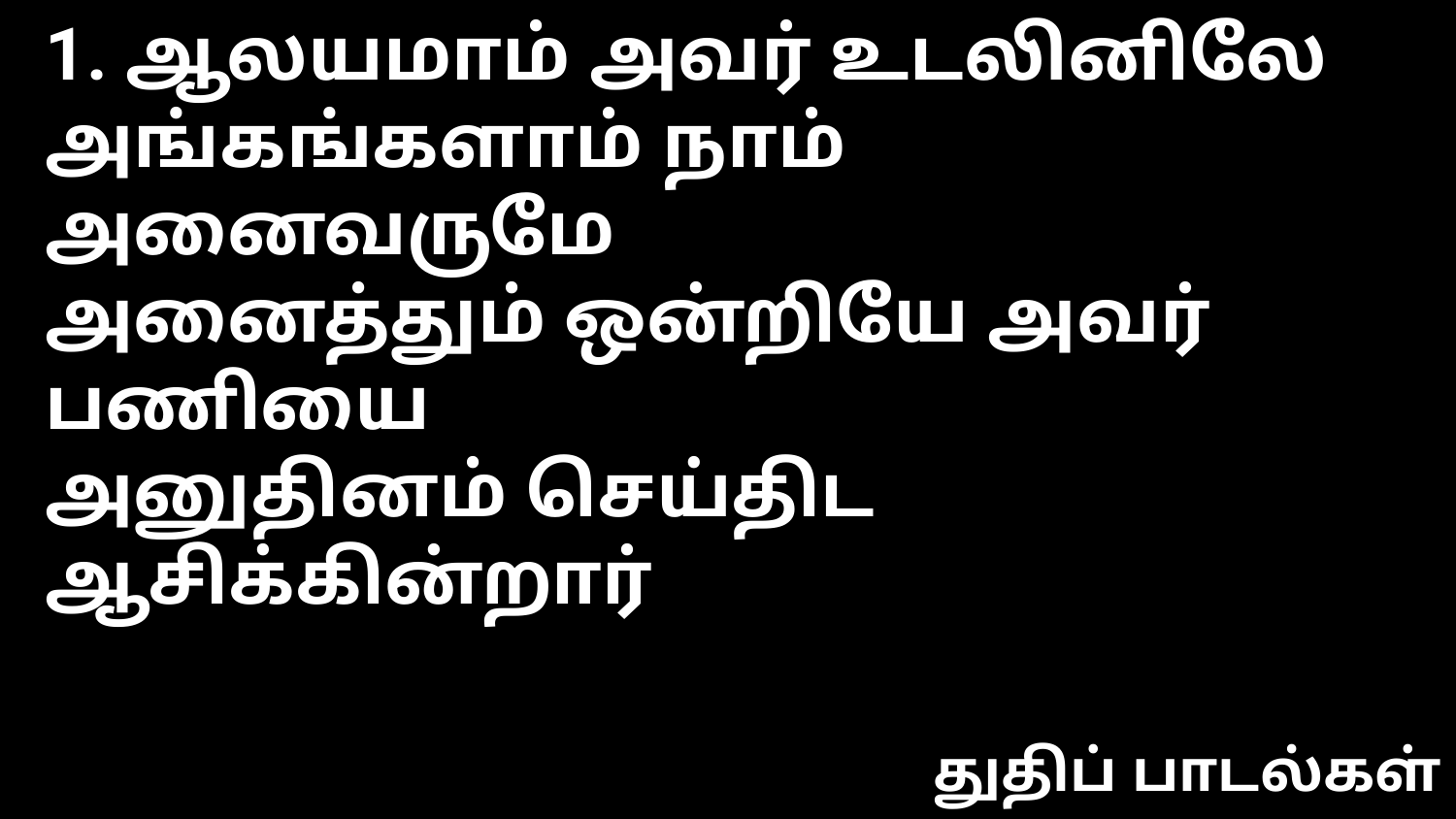

1. ஆலயமாம் அவர் உடலினிலே
அங்கங்களாம் நாம் அனைவருமே
அனைத்தும் ஒன்றியே அவர் பணியை
அனுதினம் செய்திட ஆசிக்கின்றார்

துதிப் பாடல்கள்